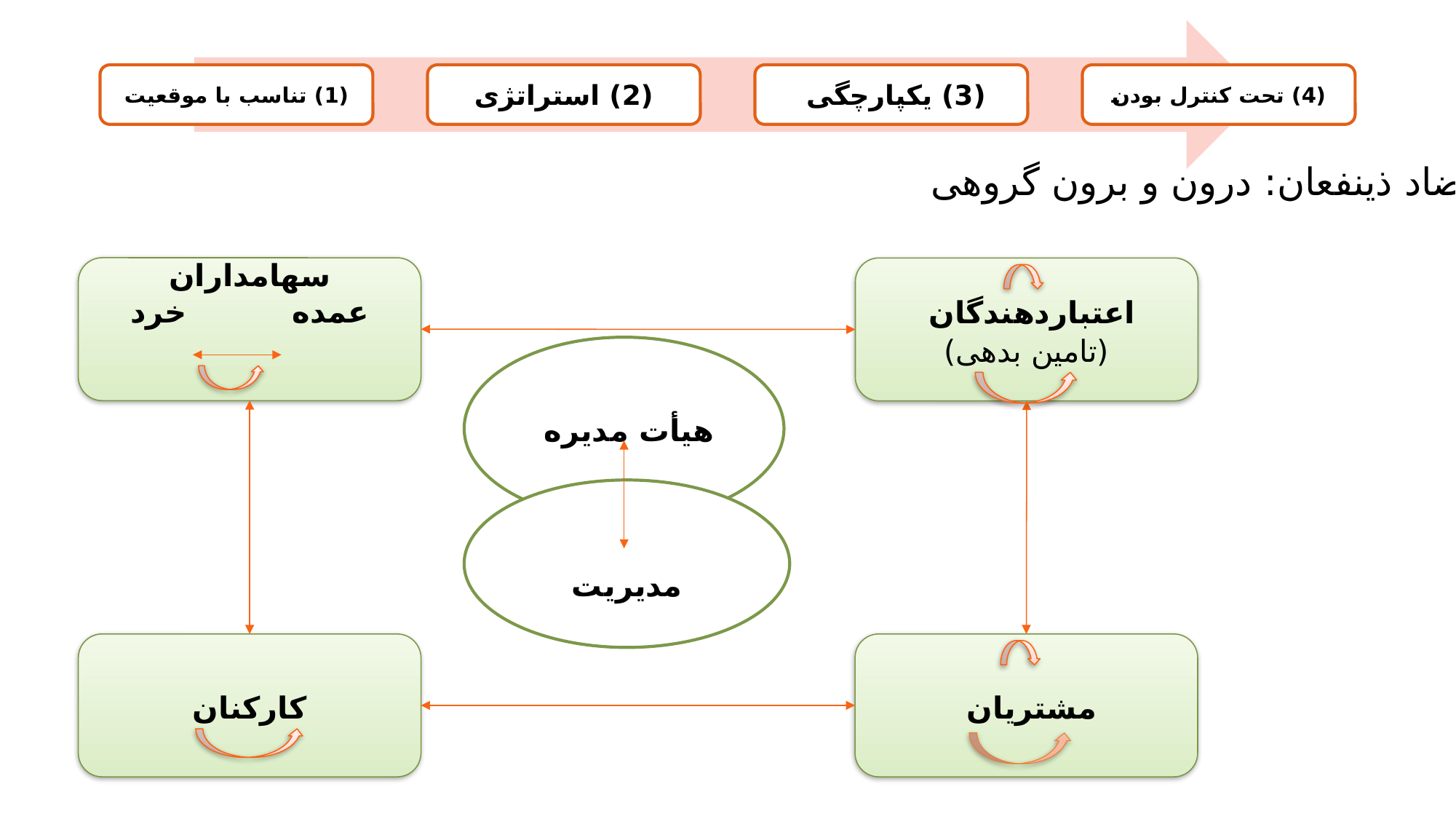

تضاد ذینفعان: درون و برون گروهی

سهامداران
عمده          خرد

اعتباردهندگان
(تامین بدهی)

هیأت مدیره

مدیریت
کارکنان
مشتریان

20